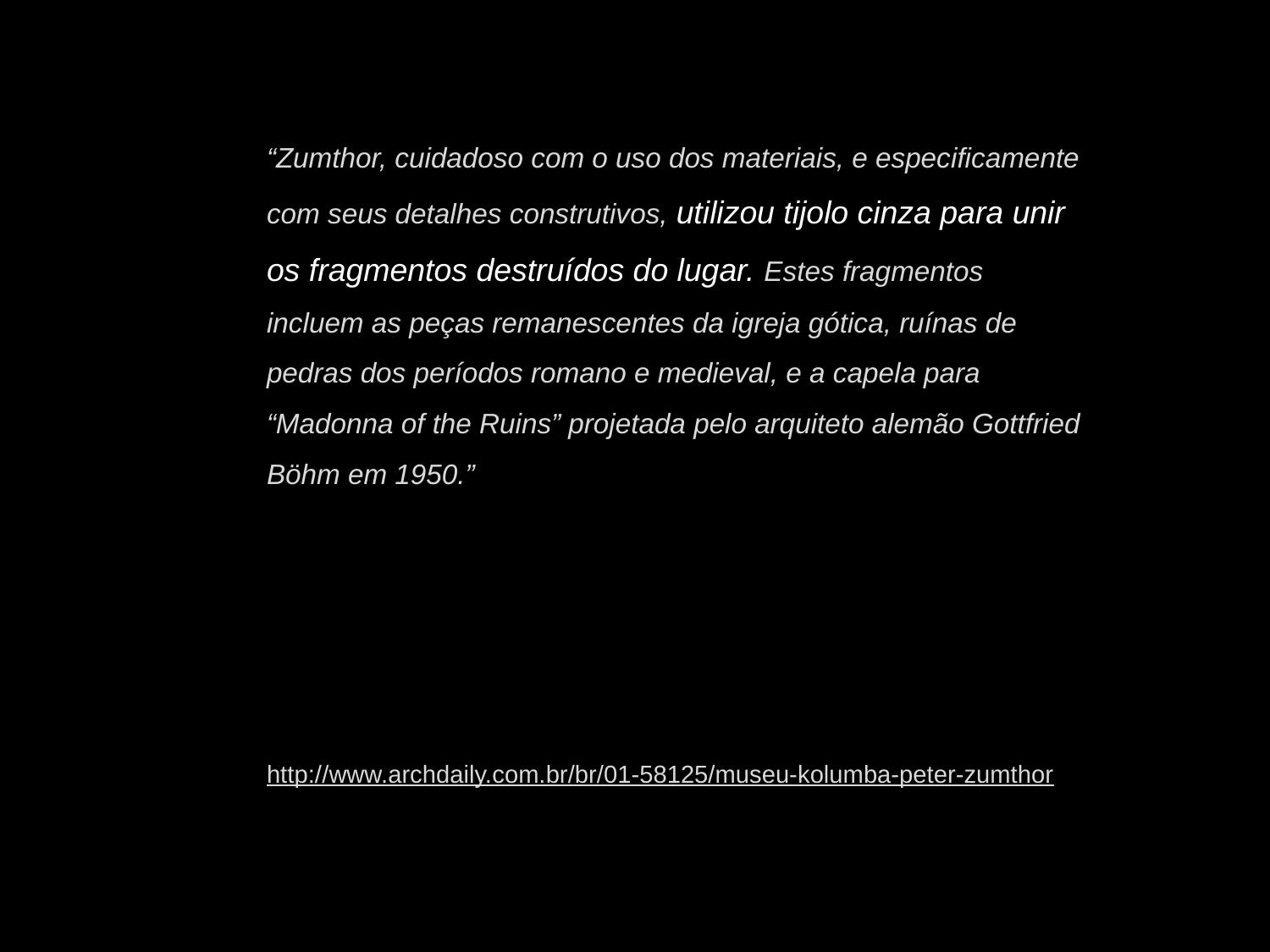

“Zumthor, cuidadoso com o uso dos materiais, e especificamente com seus detalhes construtivos, utilizou tijolo cinza para unir os fragmentos destruídos do lugar. Estes fragmentos incluem as peças remanescentes da igreja gótica, ruínas de pedras dos períodos romano e medieval, e a capela para “Madonna of the Ruins” projetada pelo arquiteto alemão Gottfried Böhm em 1950.”

http://www.archdaily.com.br/br/01-58125/museu-kolumba-peter-zumthor